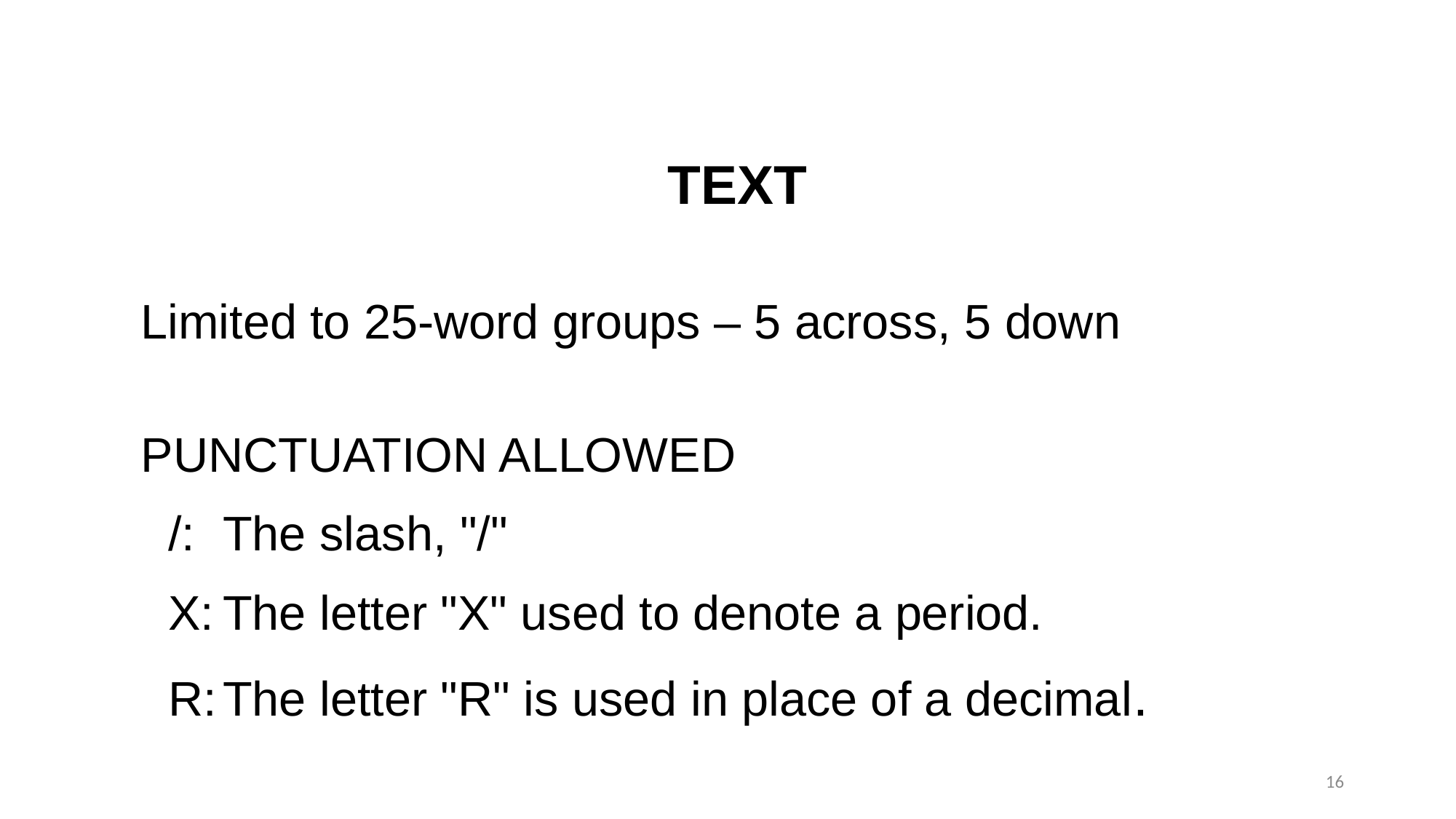

TEXT

Limited to 25-word groups – 5 across, 5 down

PUNCTUATION ALLOWED
/: 	The slash, "/"
X:	The letter "X" used to denote a period.
R:	The letter "R" is used in place of a decimal.
16